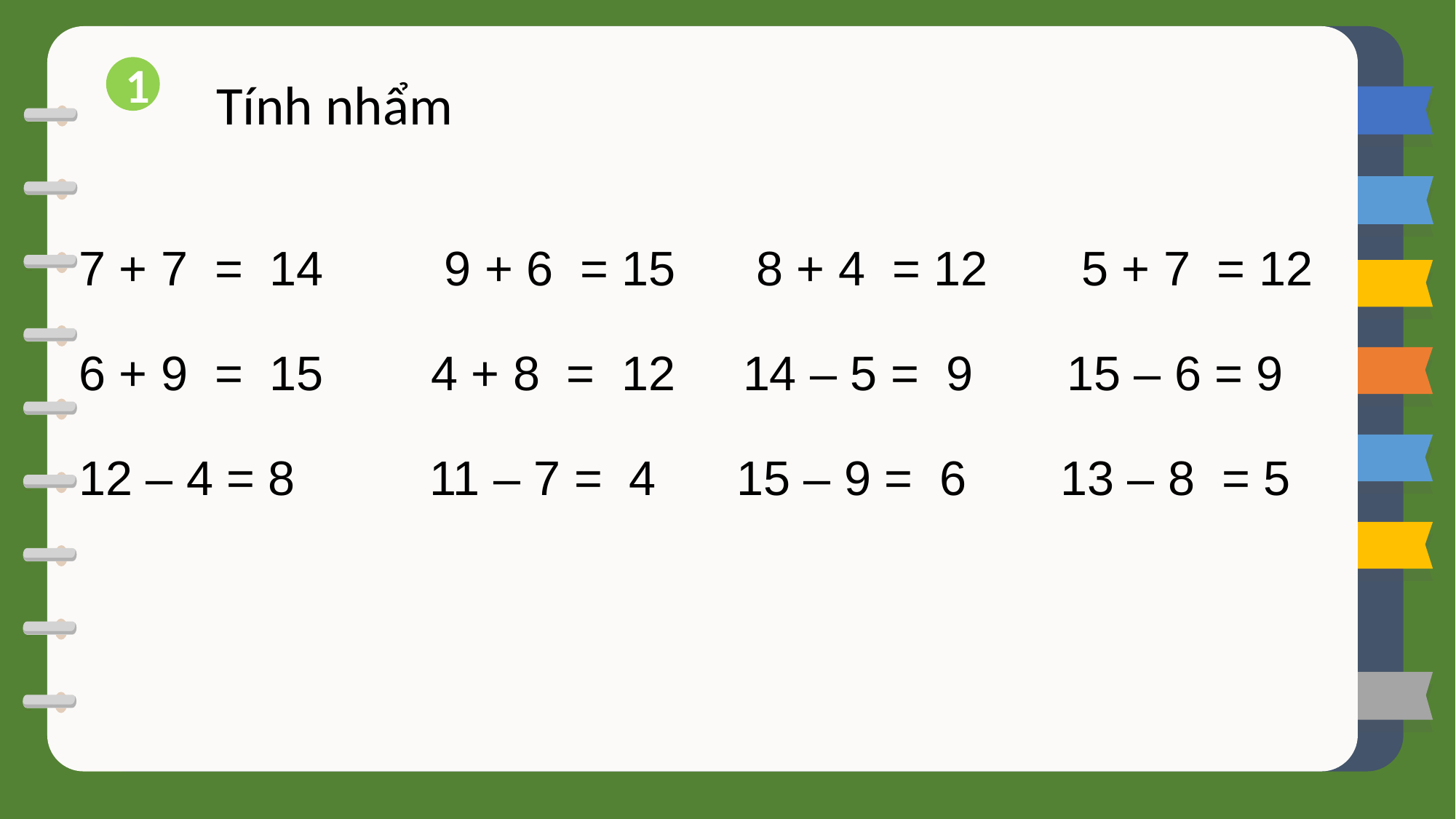

1
Tính nhẩm
7 + 7  =  14         9 + 6  = 15      8 + 4  = 12       5 + 7  = 12
6 + 9  =  15        4 + 8  =  12     14 – 5 =  9       15 – 6 = 9
12 – 4 = 8          11 – 7 =  4      15 – 9 =  6       13 – 8  = 5